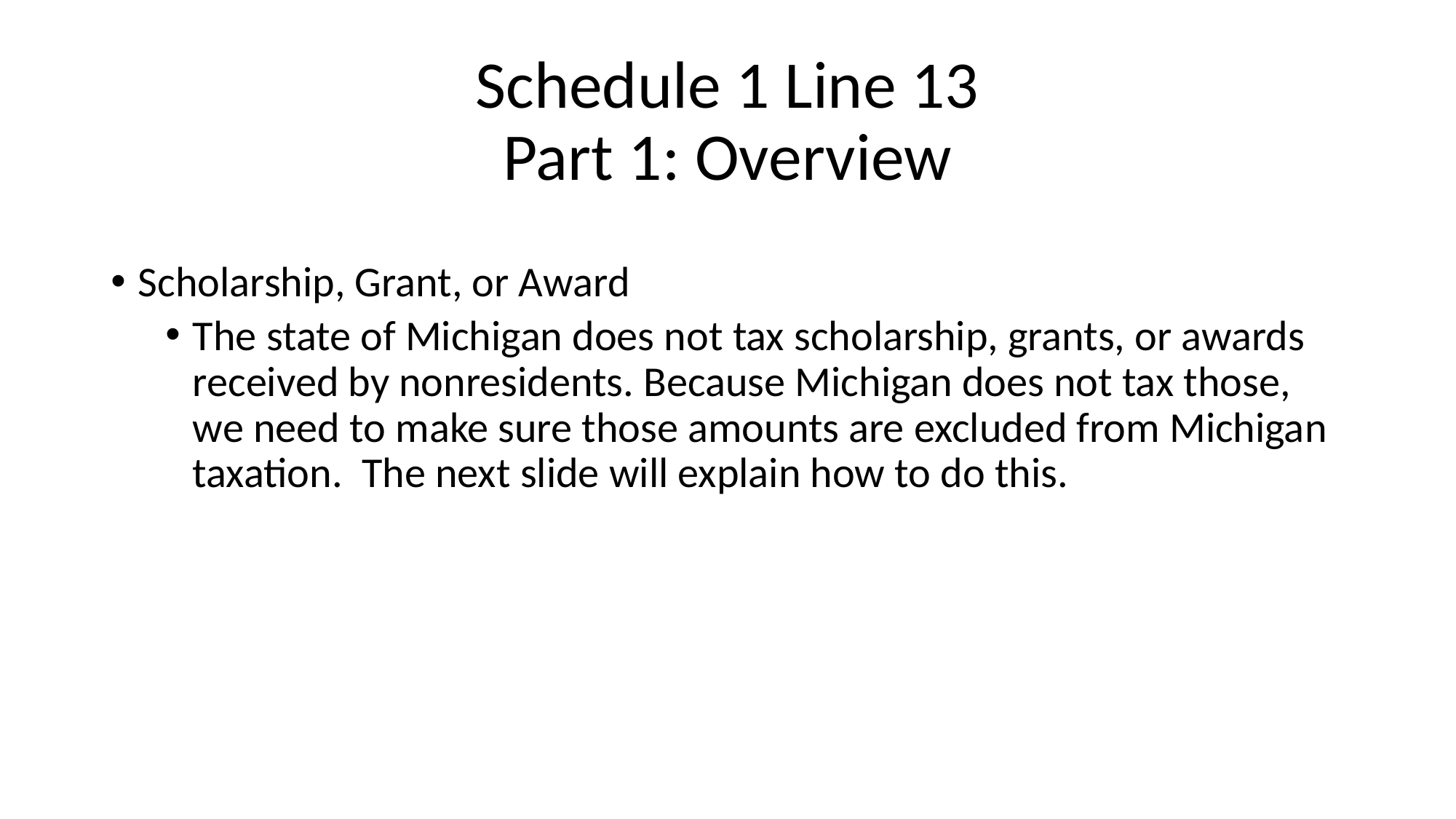

# Schedule 1 Line 13 Part 1: Overview
Scholarship, Grant, or Award
The state of Michigan does not tax scholarship, grants, or awards received by nonresidents. Because Michigan does not tax those, we need to make sure those amounts are excluded from Michigan taxation.  The next slide will explain how to do this.